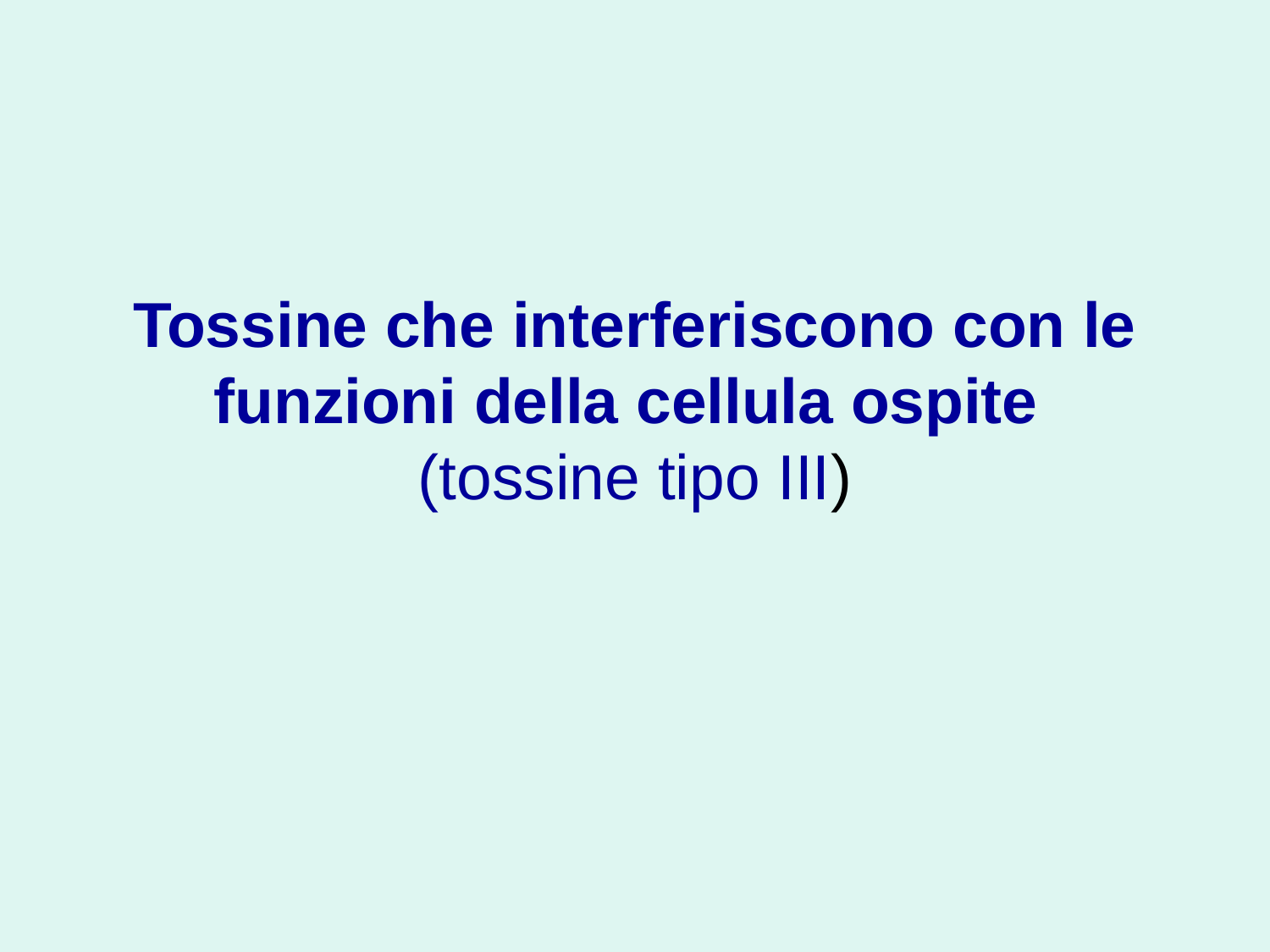

# Tossine che interferiscono con le funzioni della cellula ospite (tossine tipo III)